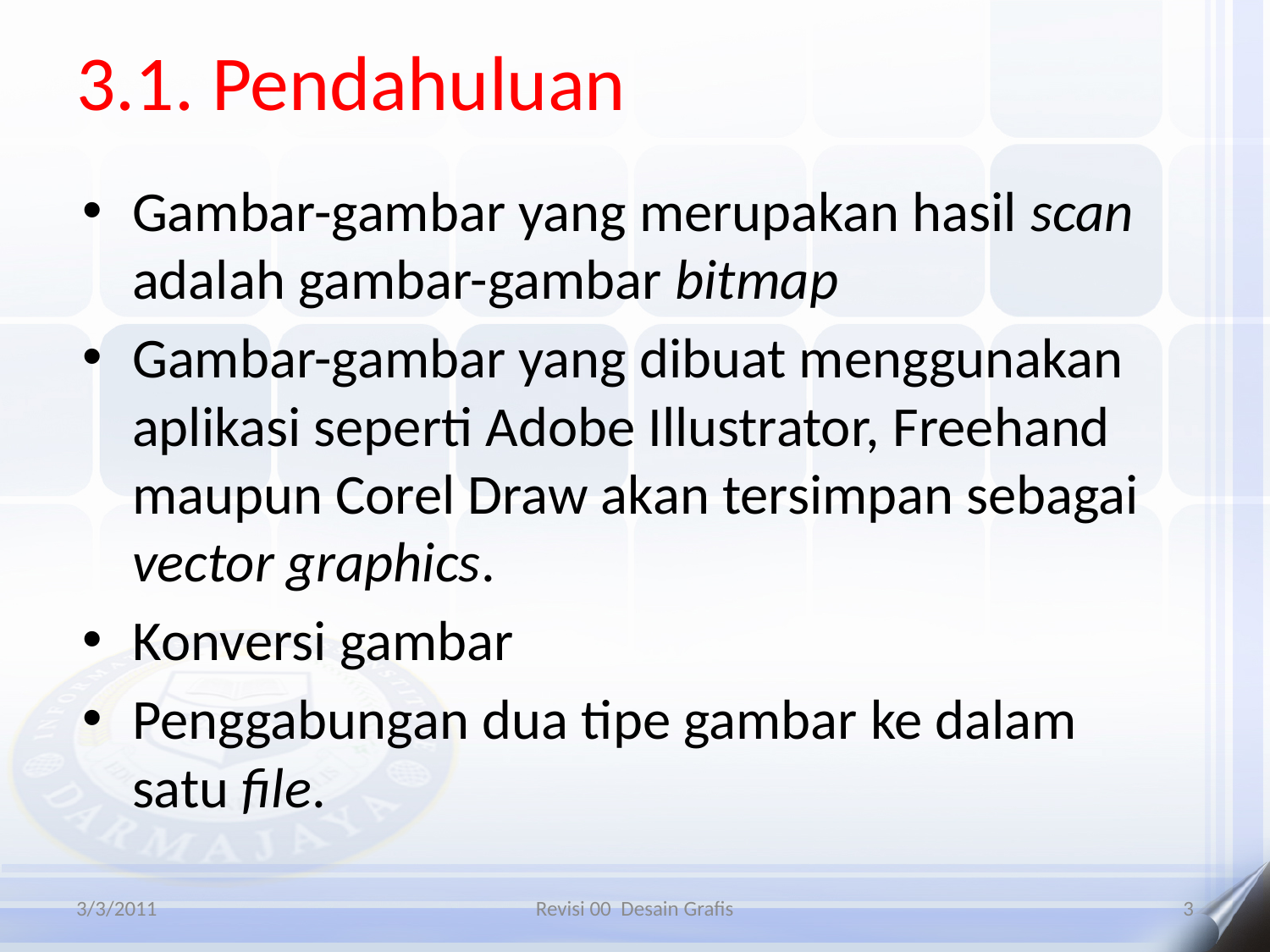

# 3.1. Pendahuluan
Gambar-gambar yang merupakan hasil scan adalah gambar-gambar bitmap
Gambar-gambar yang dibuat menggunakan aplikasi seperti Adobe Illustrator, Freehand maupun Corel Draw akan tersimpan sebagai vector graphics.
Konversi gambar
Penggabungan dua tipe gambar ke dalam satu file.

3/3/2011
Revisi 00  Desain Grafis
3